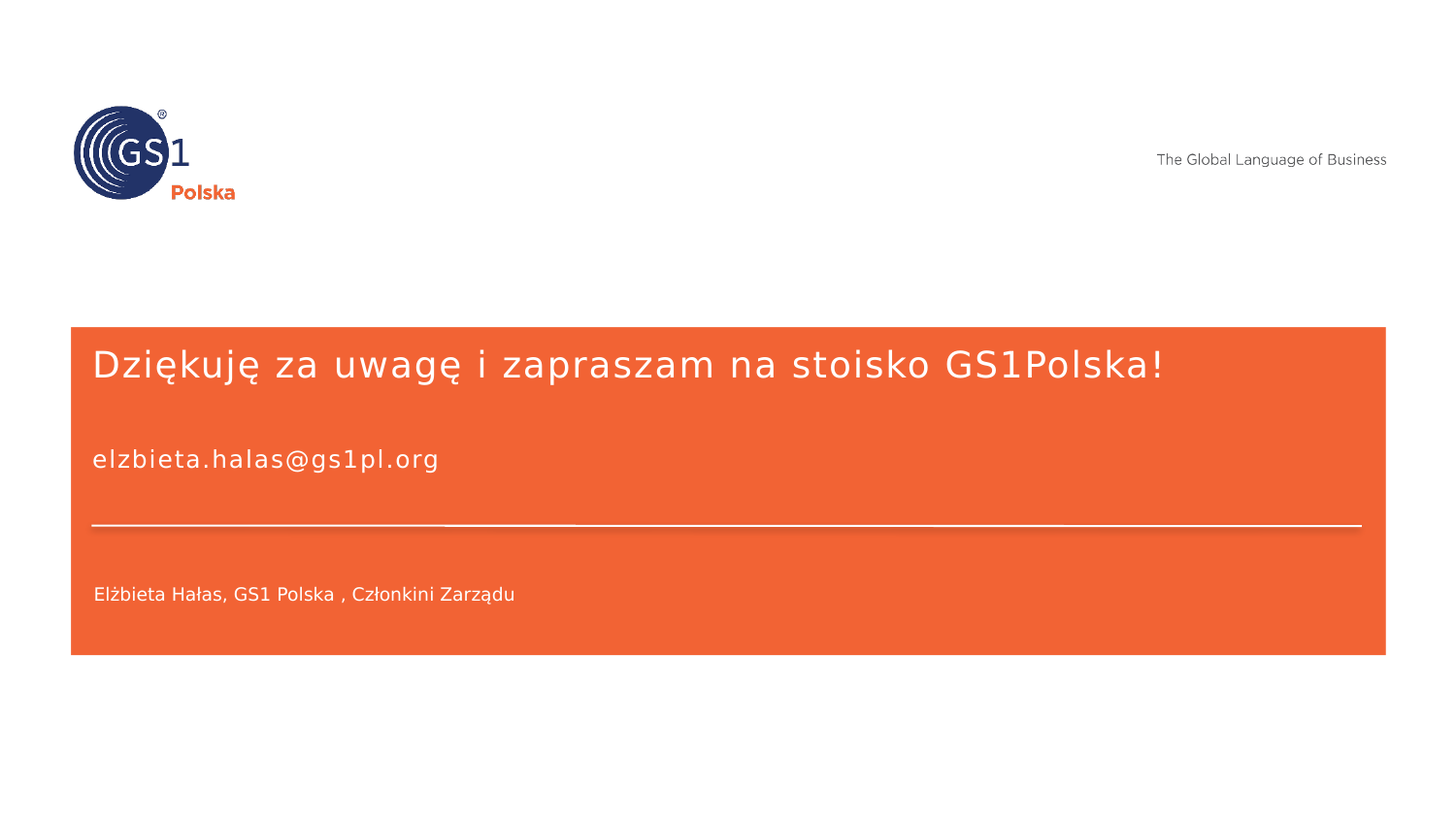

# Dziękuję za uwagę i zapraszam na stoisko GS1Polska!
elzbieta.halas@gs1pl.org
Elżbieta Hałas, GS1 Polska , Członkini Zarządu